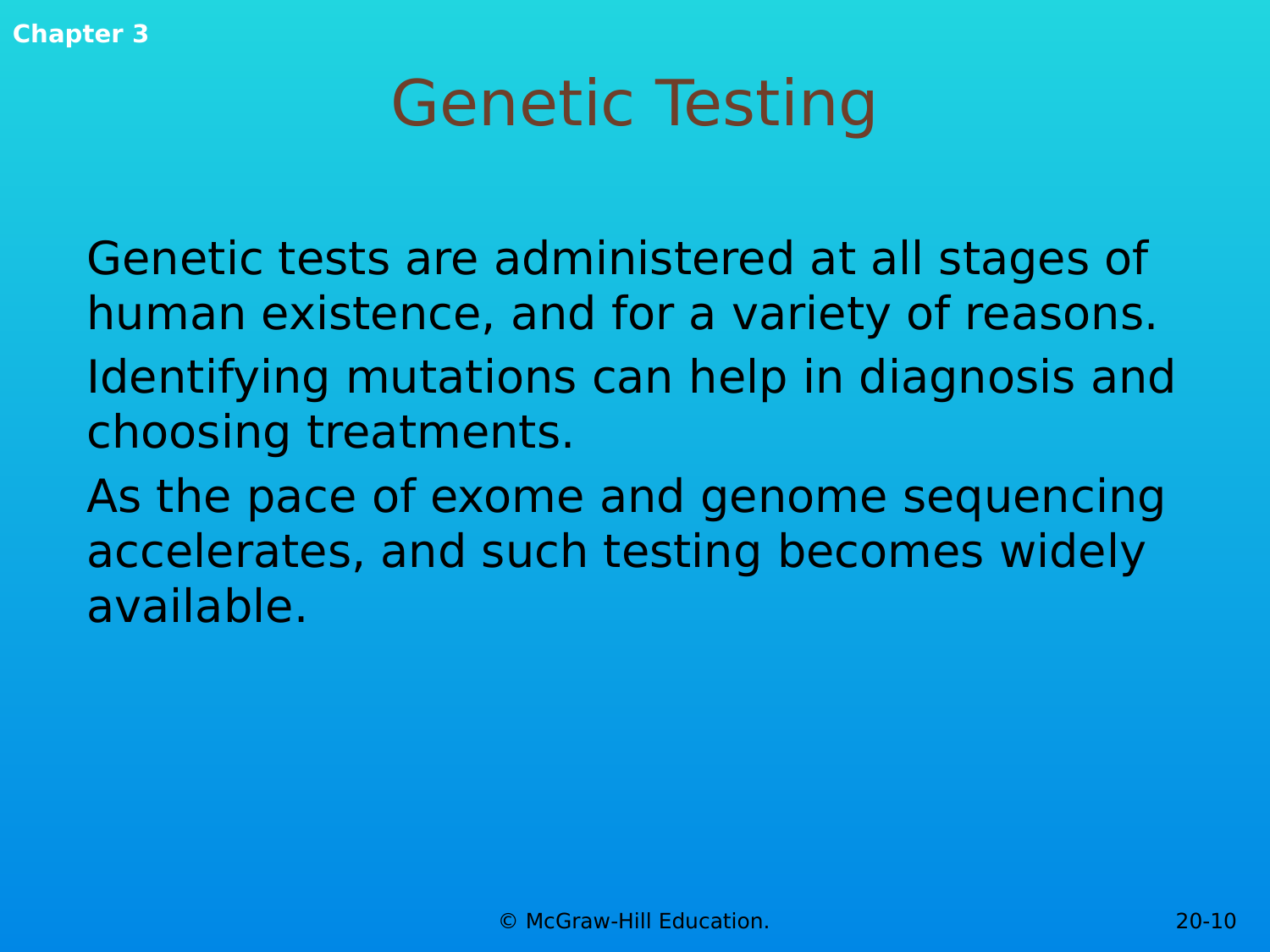

# Genetic Testing
Genetic tests are administered at all stages of human existence, and for a variety of reasons.
Identifying mutations can help in diagnosis and choosing treatments.
As the pace of exome and genome sequencing accelerates, and such testing becomes widely available.